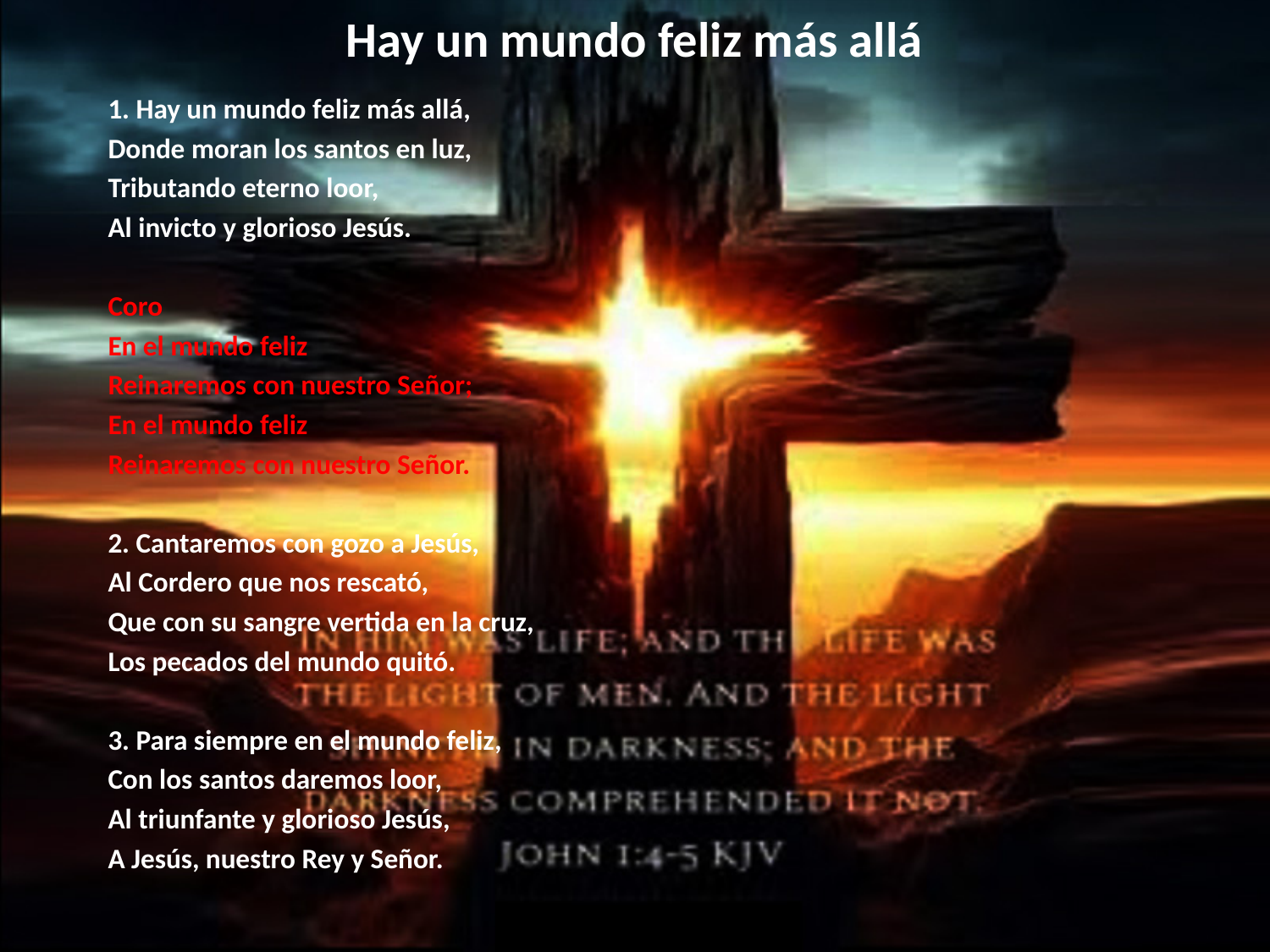

# Hay un mundo feliz más allá
1. Hay un mundo feliz más allá,
Donde moran los santos en luz,
Tributando eterno loor,
Al invicto y glorioso Jesús.

Coro
En el mundo feliz
Reinaremos con nuestro Señor;
En el mundo feliz
Reinaremos con nuestro Señor.

2. Cantaremos con gozo a Jesús,
Al Cordero que nos rescató,
Que con su sangre vertida en la cruz,
Los pecados del mundo quitó.

3. Para siempre en el mundo feliz,
Con los santos daremos loor,
Al triunfante y glorioso Jesús,
A Jesús, nuestro Rey y Señor.